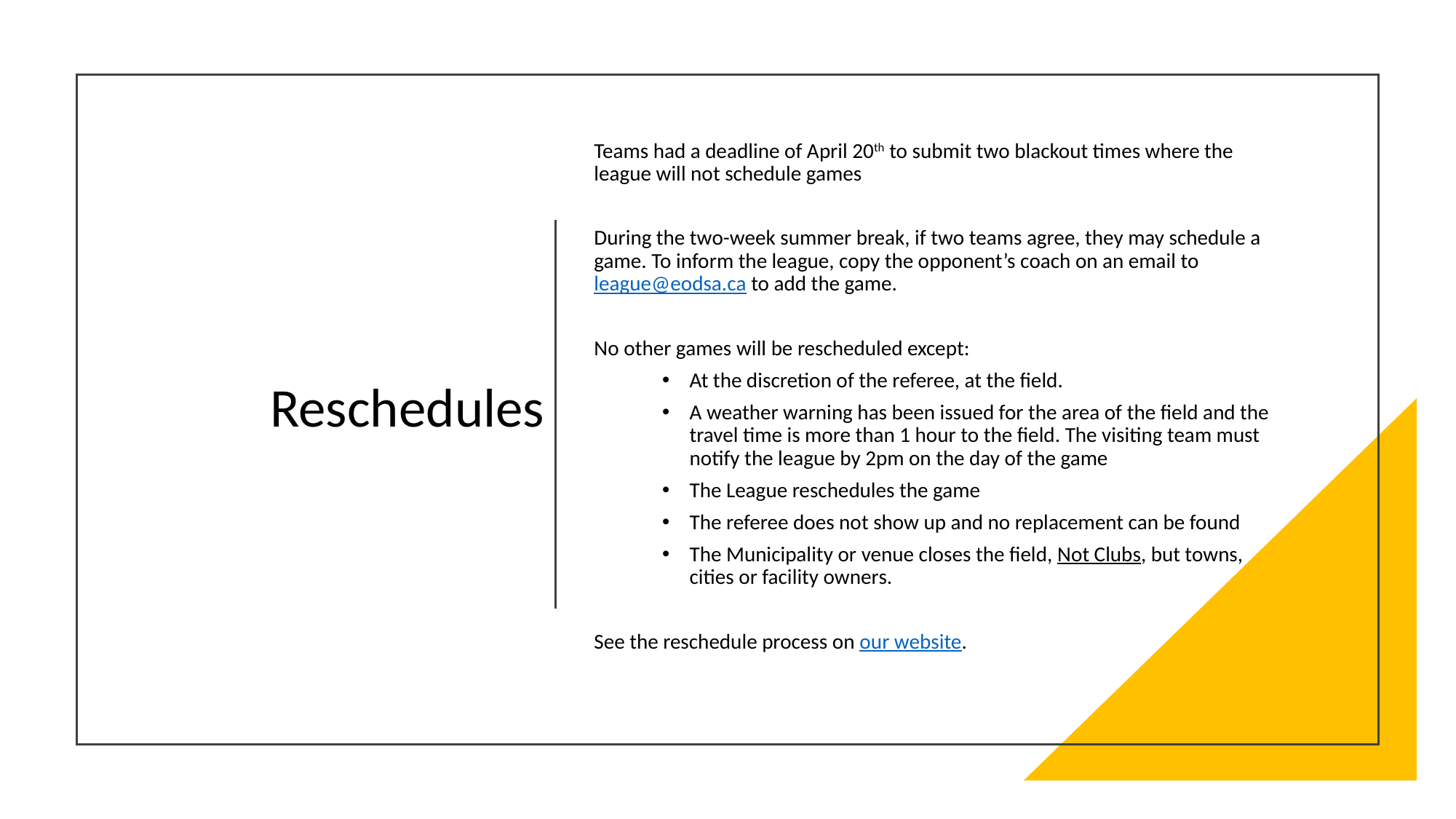

Teams had a deadline of April 20th to submit two blackout times where the league will not schedule games

During the two-week summer break, if two teams agree, they may schedule a game. To inform the league, copy the opponent’s coach on an email to league@eodsa.ca to add the game.

No other games will be rescheduled except:
At the discretion of the referee, at the field.
A weather warning has been issued for the area of the field and the travel time is more than 1 hour to the field. The visiting team must notify the league by 2pm on the day of the game
The League reschedules the game
The referee does not show up and no replacement can be found
The Municipality or venue closes the field, Not Clubs, but towns, cities or facility owners.

See the reschedule process on our website.
Reschedules